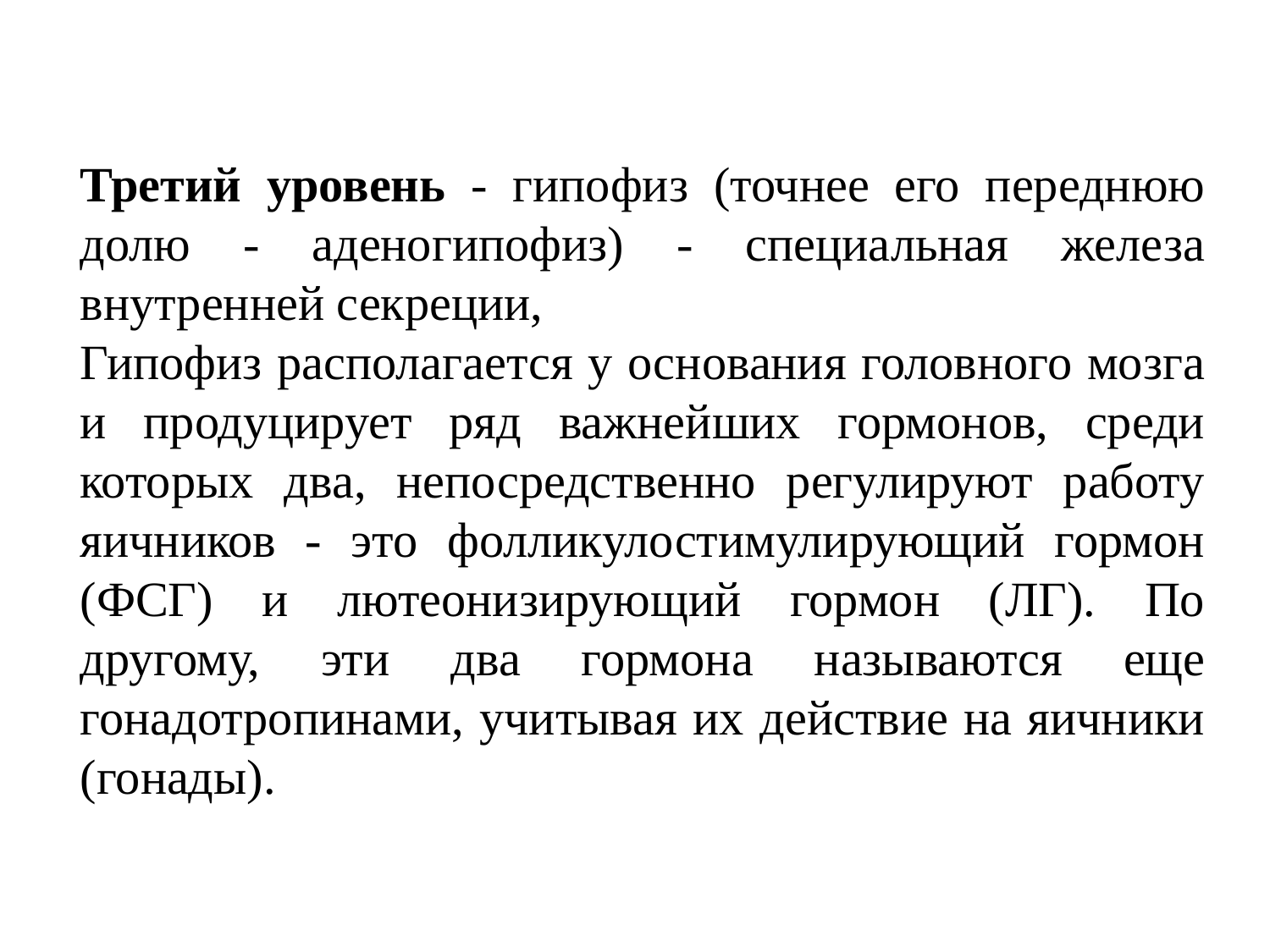

Третий уровень - гипофиз (точнее его переднюю долю - аденогипофиз) - специальная железа внутренней секреции,
Гипофиз располагается у основания головного мозга и продуцирует ряд важнейших гормонов, среди которых два, непосредственно регулируют работу яичников - это фолликулостимулирующий гормон (ФСГ) и лютеонизирующий гормон (ЛГ). По другому, эти два гормона называются еще гонадотропинами, учитывая их действие на яичники (гонады).